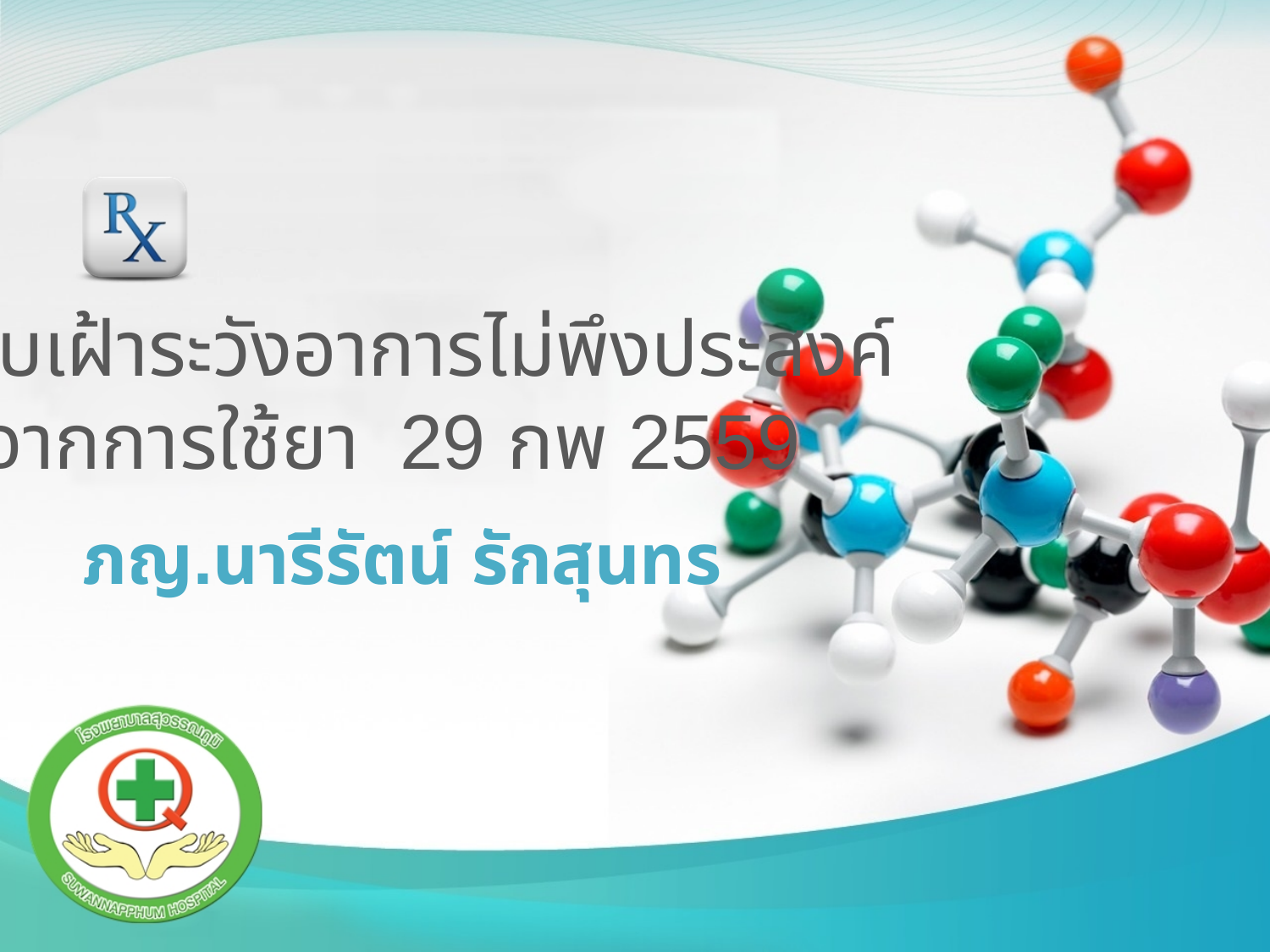

# ระบบเฝ้าระวังอาการไม่พึงประสงค์ จากการใช้ยา  29 กพ 2559
ภญ.นารีรัตน์ รักสุนทร